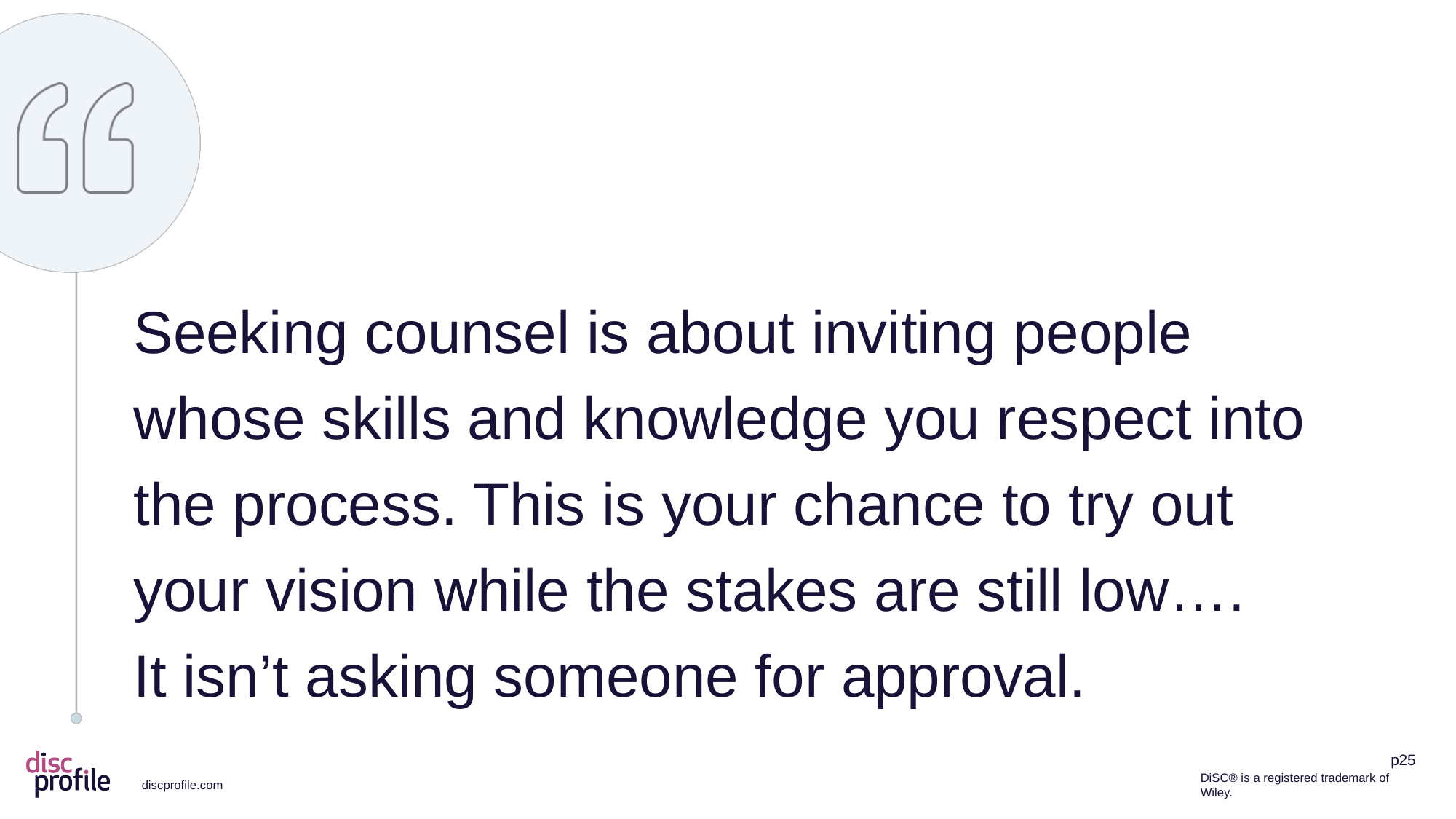

Seeking counsel is about inviting people whose skills and knowledge you respect into the process. This is your chance to try out your vision while the stakes are still low….
It isn’t asking someone for approval.